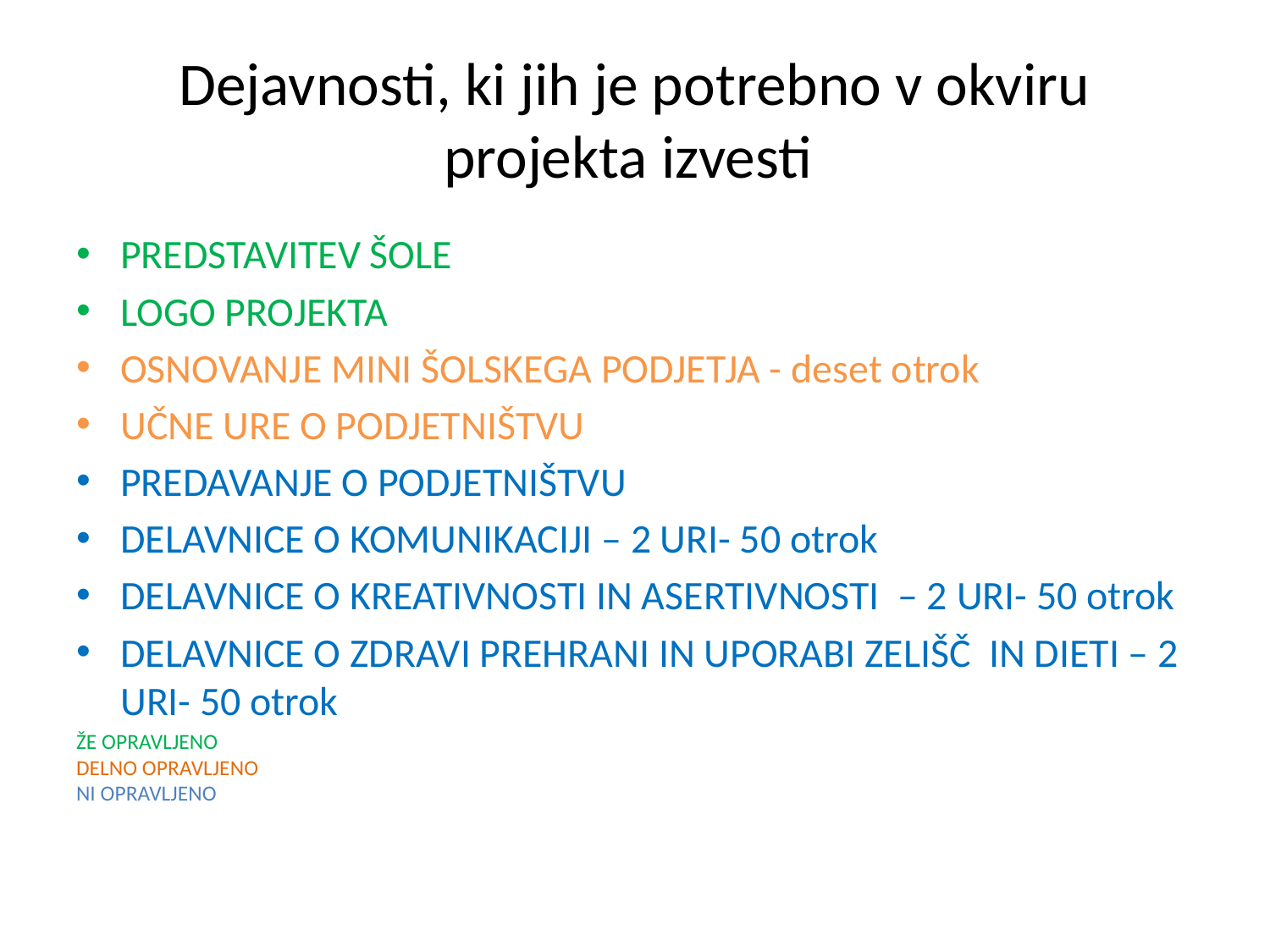

# Dejavnosti, ki jih je potrebno v okviru projekta izvesti
PREDSTAVITEV ŠOLE
LOGO PROJEKTA
OSNOVANJE MINI ŠOLSKEGA PODJETJA - deset otrok
UČNE URE O PODJETNIŠTVU
PREDAVANJE O PODJETNIŠTVU
DELAVNICE O KOMUNIKACIJI – 2 URI- 50 otrok
DELAVNICE O KREATIVNOSTI IN ASERTIVNOSTI  – 2 URI- 50 otrok
DELAVNICE O ZDRAVI PREHRANI IN UPORABI ZELIŠČ  IN DIETI – 2 URI- 50 otrok
ŽE OPRAVLJENO
DELNO OPRAVLJENO
NI OPRAVLJENO